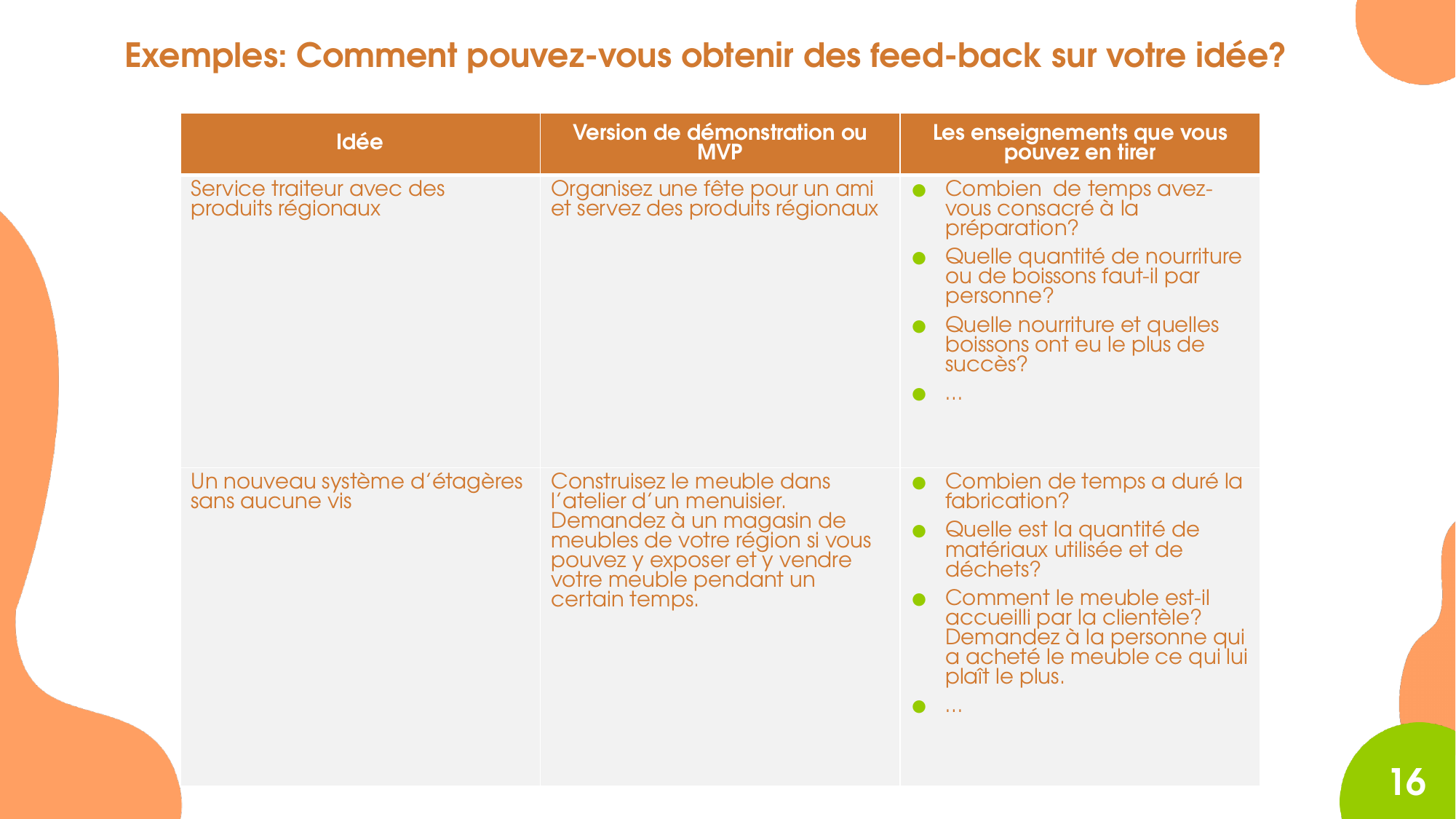

Exemples: Comment pouvez-vous obtenir des feed-back sur votre idée?

| Idée | Version de démonstration ou MVP | Les enseignements que vous pouvez en tirer |
| --- | --- | --- |
| Service traiteur avec des produits régionaux | Organisez une fête pour un ami et servez des produits régionaux | Combien de temps avez-vous consacré à la préparation? Quelle quantité de nourriture ou de boissons faut-il par personne? Quelle nourriture et quelles boissons ont eu le plus de succès? … |
| Un nouveau système d’étagères sans aucune vis | Construisez le meuble dans l’atelier d’un menuisier. Demandez à un magasin de meubles de votre région si vous pouvez y exposer et y vendre votre meuble pendant un certain temps. | Combien de temps a duré la fabrication? Quelle est la quantité de matériaux utilisée et de déchets? Comment le meuble est-il accueilli par la clientèle? Demandez à la personne qui a acheté le meuble ce qui lui plaît le plus. … |
16